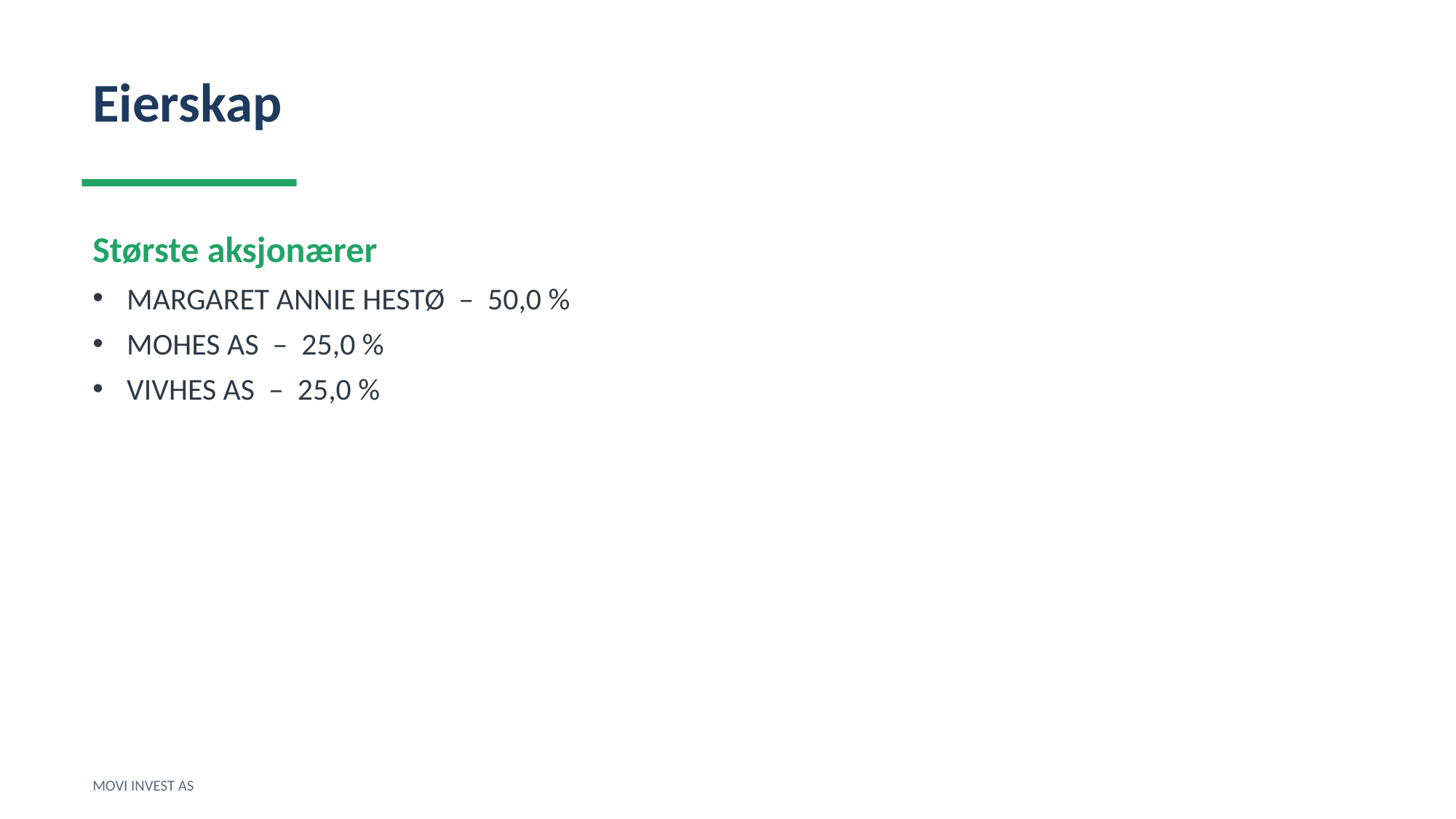

Eierskap

Største aksjonærer
MARGARET ANNIE HESTØ  –  50,0 %
MOHES AS  –  25,0 %
VIVHES AS  –  25,0 %
MOVI INVEST AS